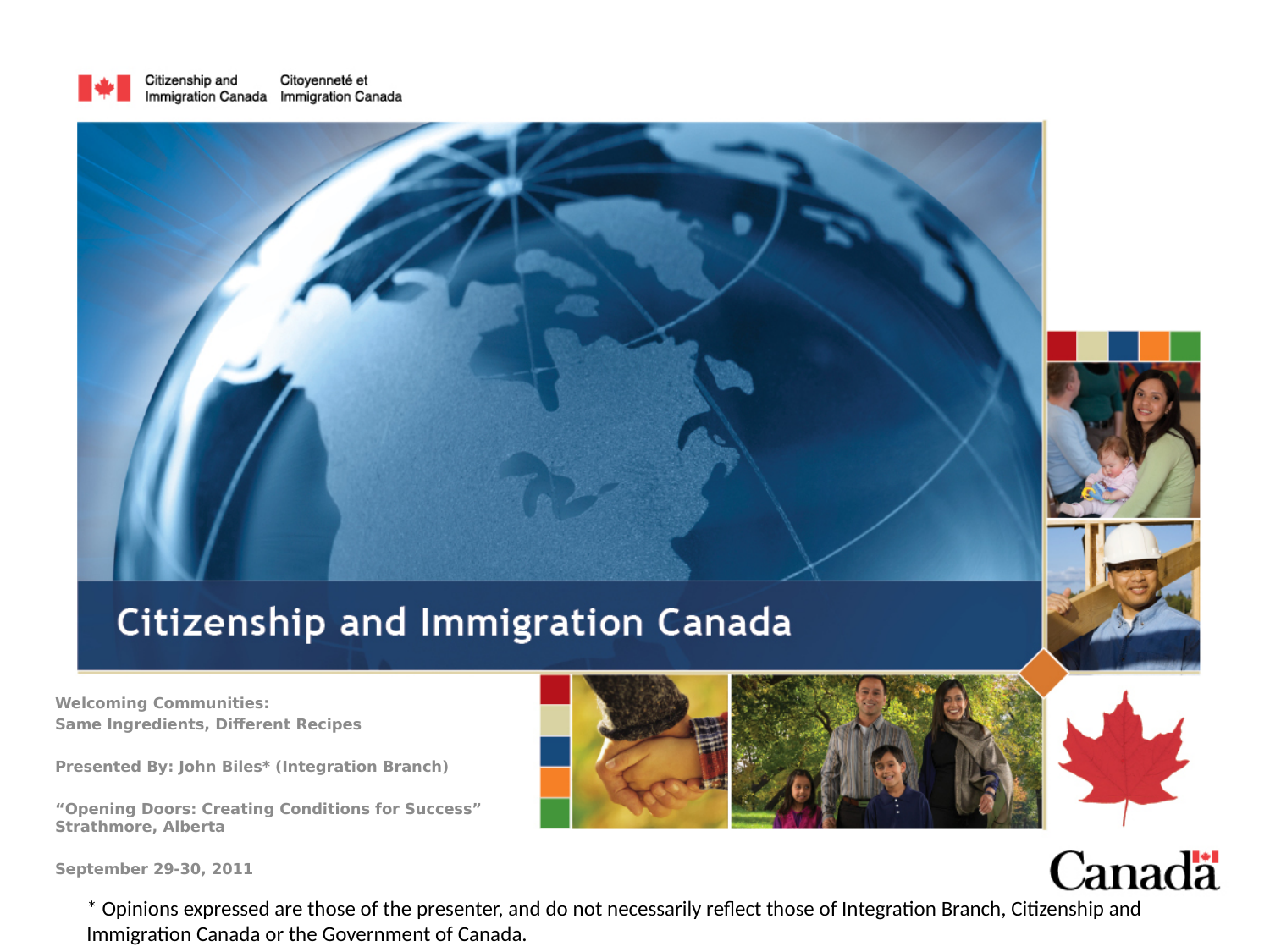

Welcoming Communities:
Same Ingredients, Different Recipes

Presented By: John Biles* (Integration Branch)

“Opening Doors: Creating Conditions for Success” Strathmore, Alberta

September 29-30, 2011
* Opinions expressed are those of the presenter, and do not necessarily reflect those of Integration Branch, Citizenship and Immigration Canada or the Government of Canada.